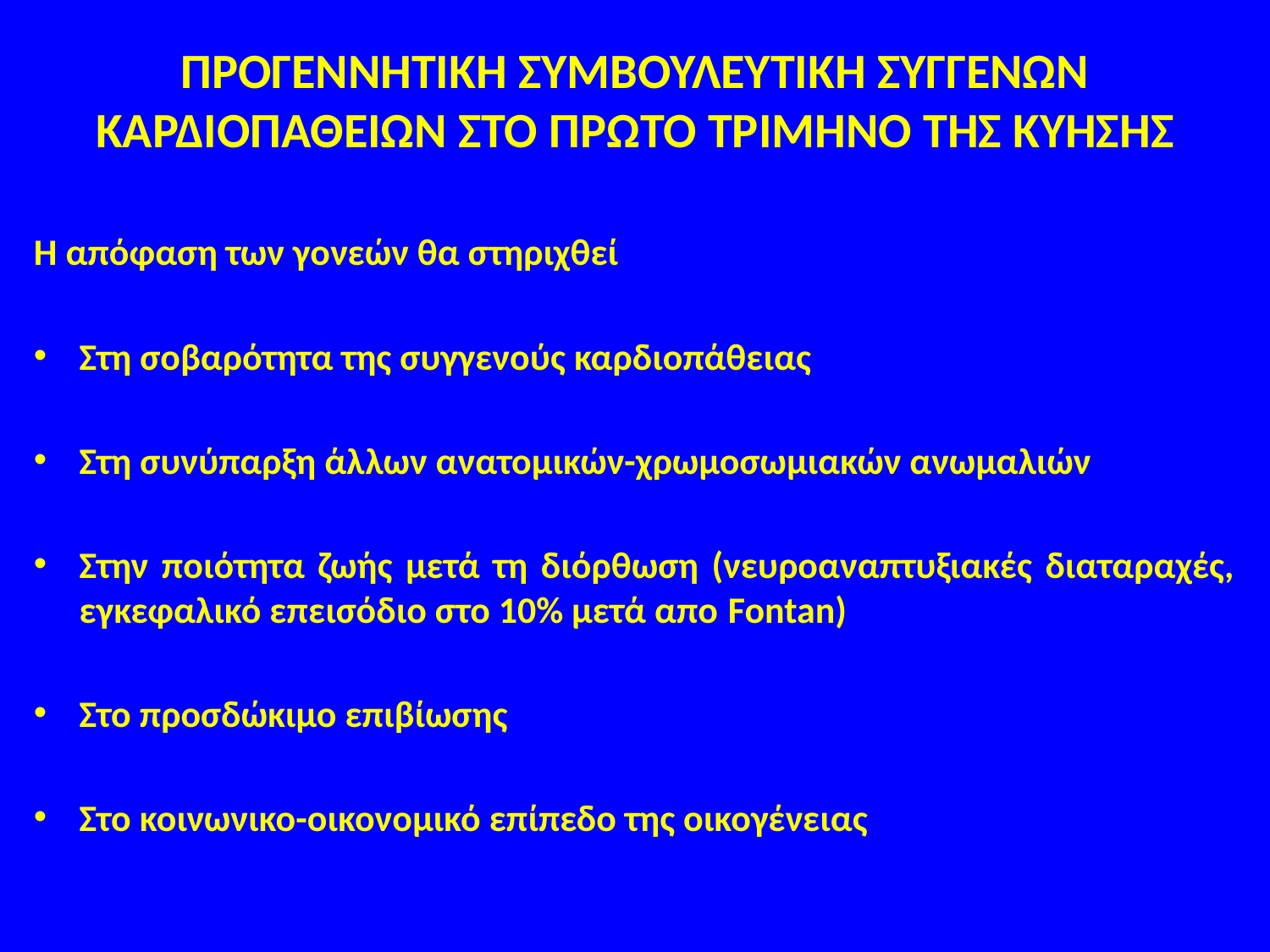

# ΠΡΟΓΕΝΝΗΤΙΚΗ ΣΥΜΒΟΥΛΕΥΤΙΚΗ ΣΥΓΓΕΝΩΝ ΚΑΡΔΙΟΠΑΘΕΙΩΝ ΣΤΟ ΠΡΩΤΟ ΤΡΙΜΗΝΟ ΤΗΣ ΚΥΗΣΗΣ
Η απόφαση των γονεών θα στηριχθεί

Στη σοβαρότητα της συγγενούς καρδιοπάθειας

Στη συνύπαρξη άλλων ανατομικών-χρωμοσωμιακών ανωμαλιών

Στην ποιότητα ζωής μετά τη διόρθωση (νευροαναπτυξιακές διαταραχές, εγκεφαλικό επεισόδιο στο 10% μετά απο Fontan)

Στο προσδώκιμο επιβίωσης

Στο κοινωνικο-οικονομικό επίπεδο της οικογένειας